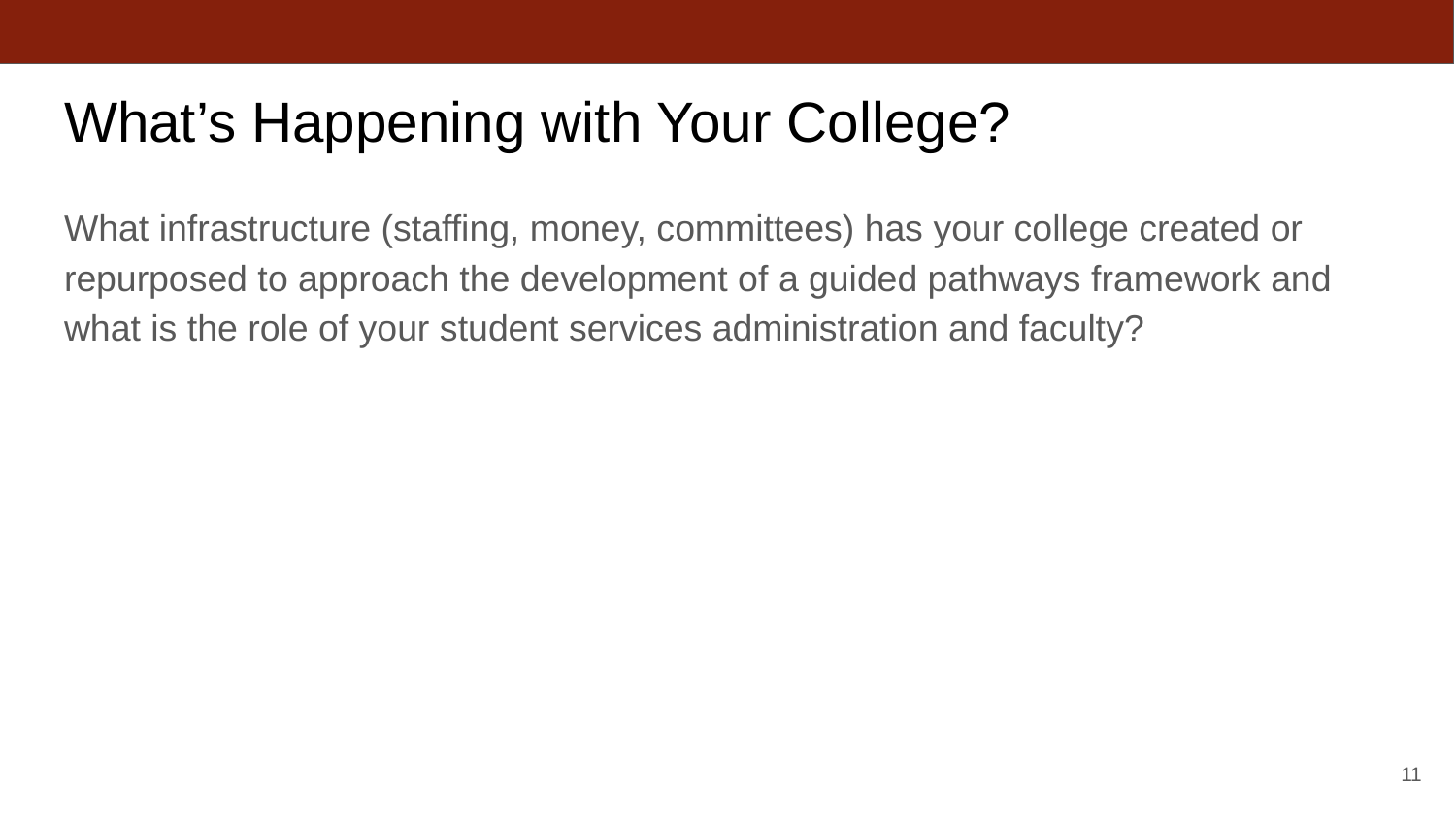

# What’s Happening with Your College?
What infrastructure (staffing, money, committees) has your college created or repurposed to approach the development of a guided pathways framework and what is the role of your student services administration and faculty?
11